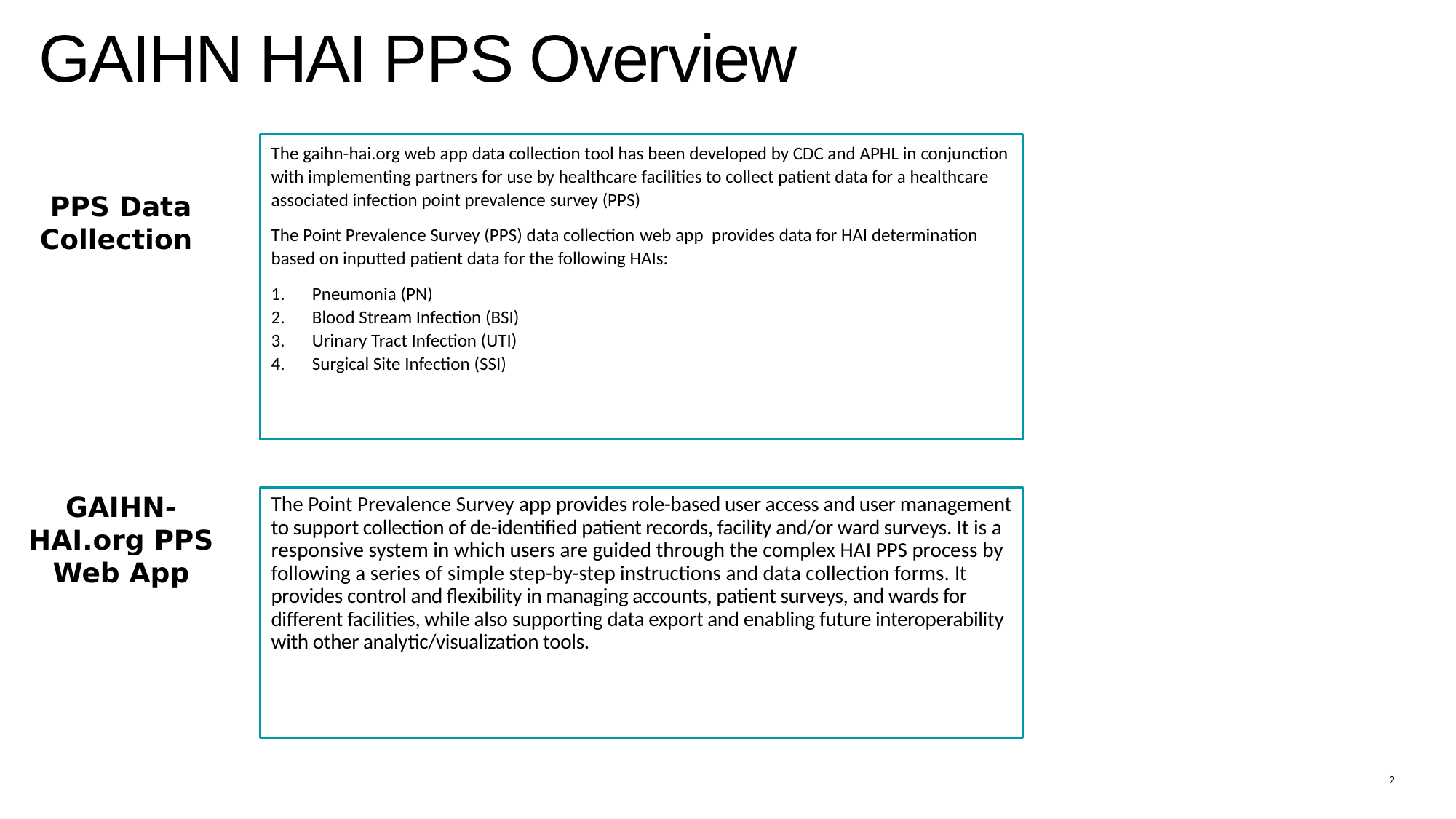

# GAIHN HAI PPS Overview
The gaihn-hai.org web app data collection tool has been developed by CDC and APHL in conjunction with implementing partners for use by healthcare facilities to collect patient data for a healthcare associated infection point prevalence survey (PPS)
The Point Prevalence Survey (PPS) data collection web app  provides data for HAI determination based on inputted patient data for the following HAIs:
Pneumonia (PN)
Blood Stream Infection (BSI)
Urinary Tract Infection (UTI)
Surgical Site Infection (SSI)
PPS Data Collection
GAIHN-HAI.org PPS Web App
The Point Prevalence Survey app provides role-based user access and user management to support collection of de-identified patient records, facility and/or ward surveys. It is a responsive system in which users are guided through the complex HAI PPS process by following a series of simple step-by-step instructions and data collection forms. It provides control and flexibility in managing accounts, patient surveys, and wards for different facilities, while also supporting data export and enabling future interoperability with other analytic/visualization tools.